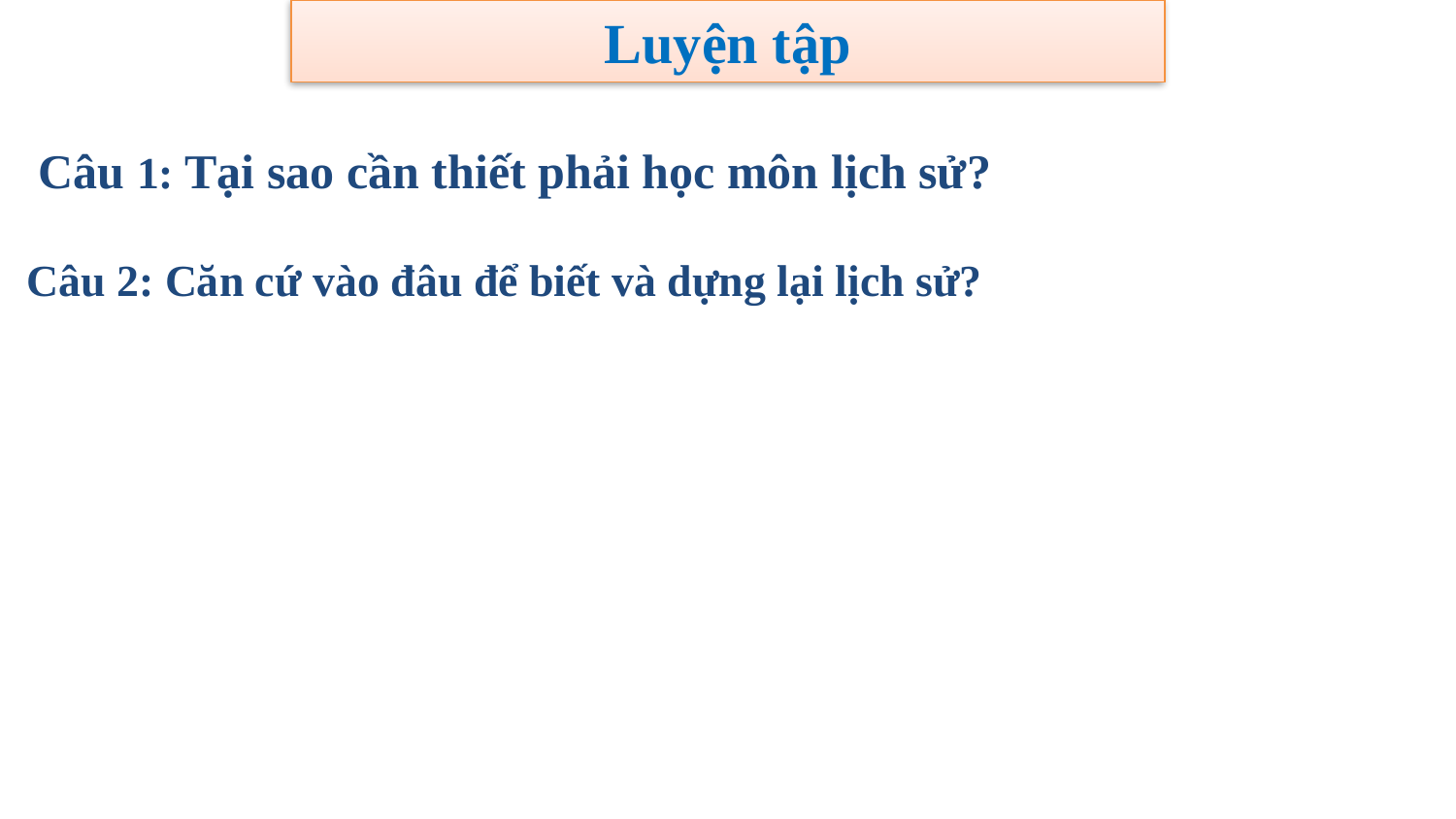

Luyện tập
 Câu 1: Tại sao cần thiết phải học môn lịch sử?

Câu 2: Căn cứ vào đâu để biết và dựng lại lịch sử?